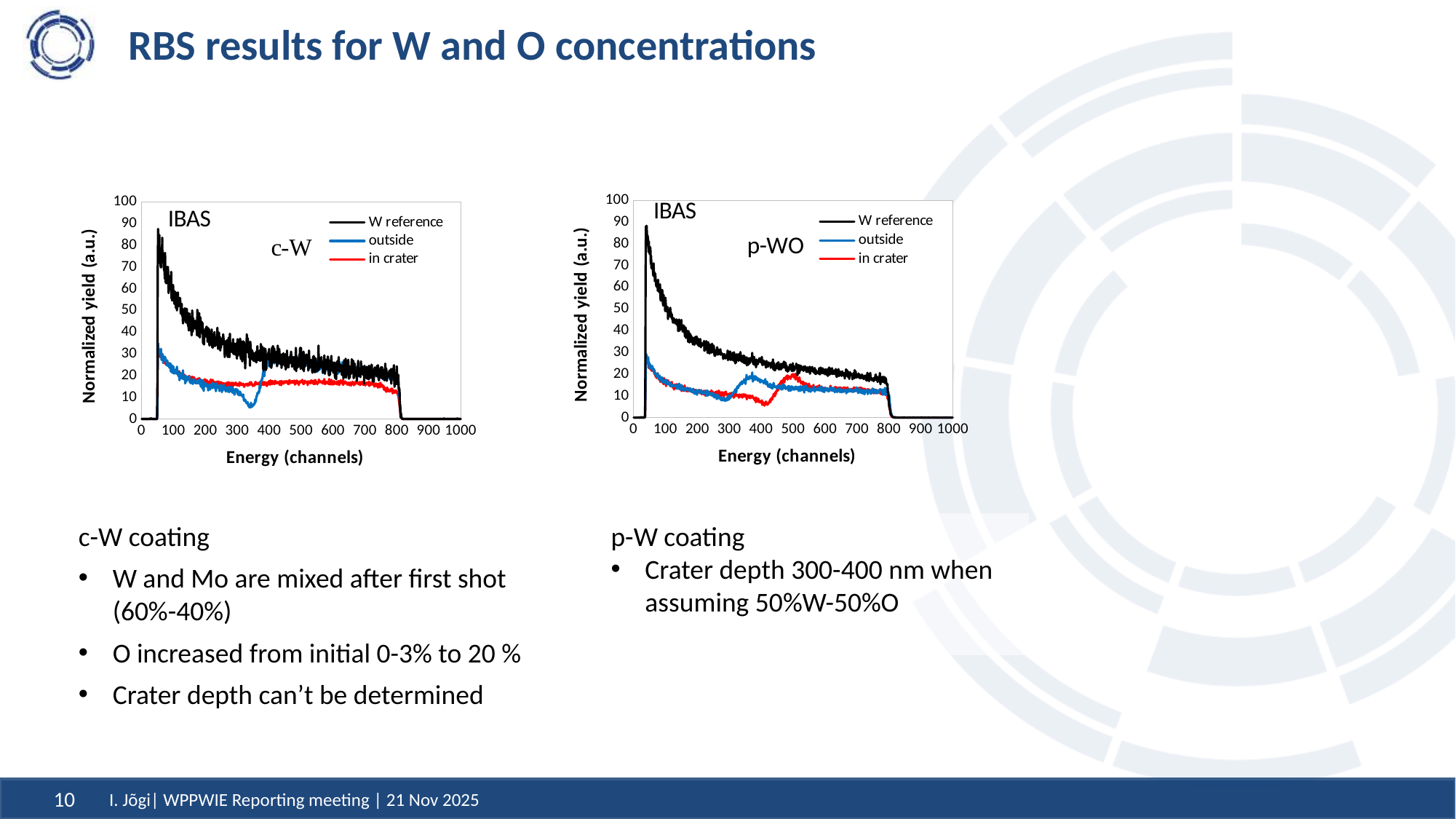

# RBS results for W and O concentrations

### Chart

| Category |  |  |  |
|---|---|---|---|

### Chart

| Category |  |  |  |
|---|---|---|---|
c-W coating
W and Mo are mixed after first shot (60%-40%)
O increased from initial 0-3% to 20 %
Crater depth can’t be determined
p-W coating
Crater depth 300-400 nm when assuming 50%W-50%O

I. Jõgi| WPPWIE Reporting meeting | 21 Nov 2025
10